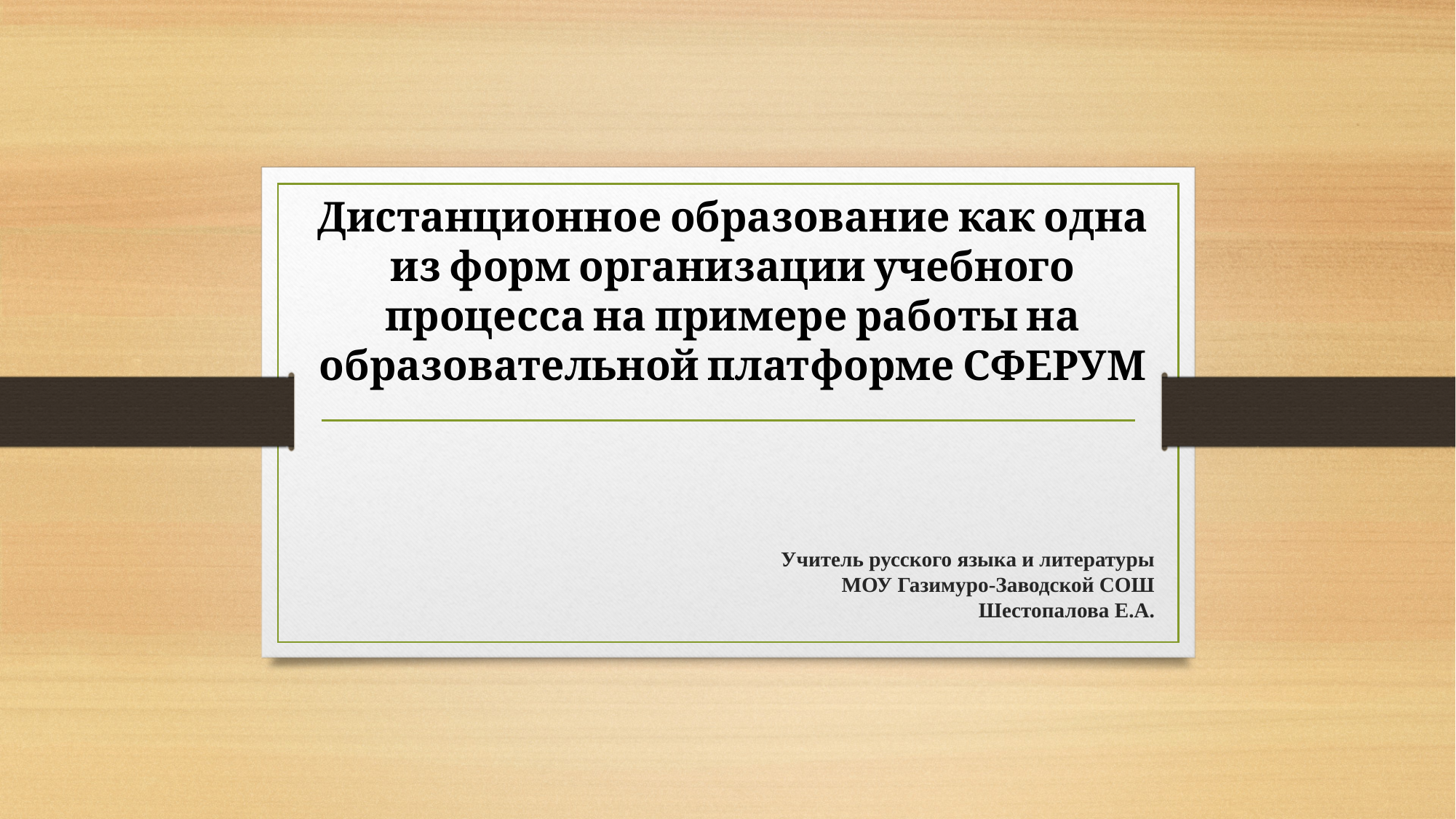

Дистанционное образование как одна из форм организации учебного процесса на примере работы на образовательной платформе СФЕРУМ
# Учитель русского языка и литературы МОУ Газимуро-Заводской СОШ Шестопалова Е.А.